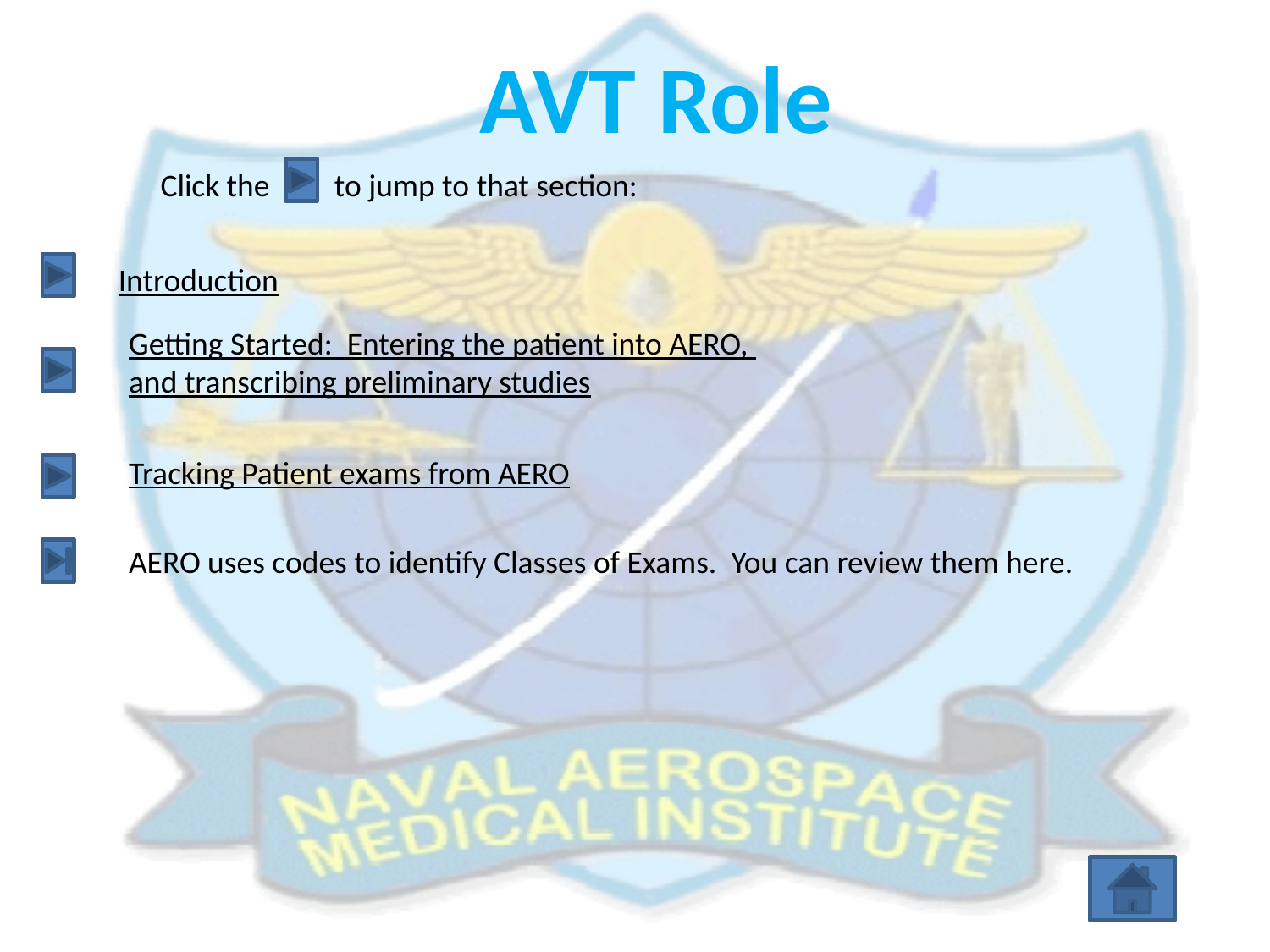

AVT Role
Click the         to jump to that section:

Introduction
Getting Started:  Entering the patient into AERO,
and transcribing preliminary studies

Tracking Patient exams from AERO

AERO uses codes to identify Classes of Exams.  You can review them here.